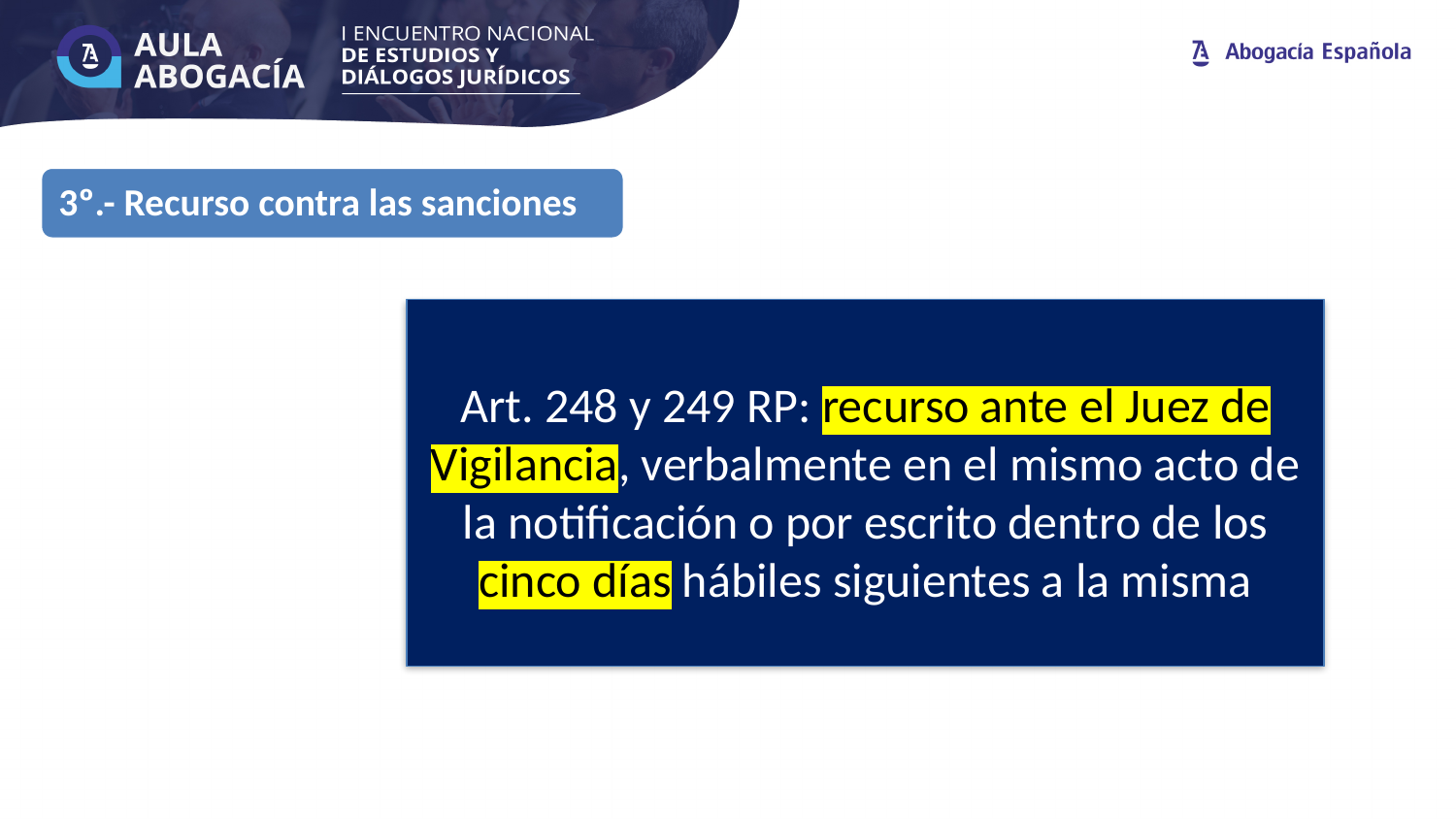

3º.- Recurso contra las sanciones

Art. 248 y 249 RP: recurso ante el Juez de Vigilancia, verbalmente en el mismo acto de la notificación o por escrito dentro de los cinco días hábiles siguientes a la misma